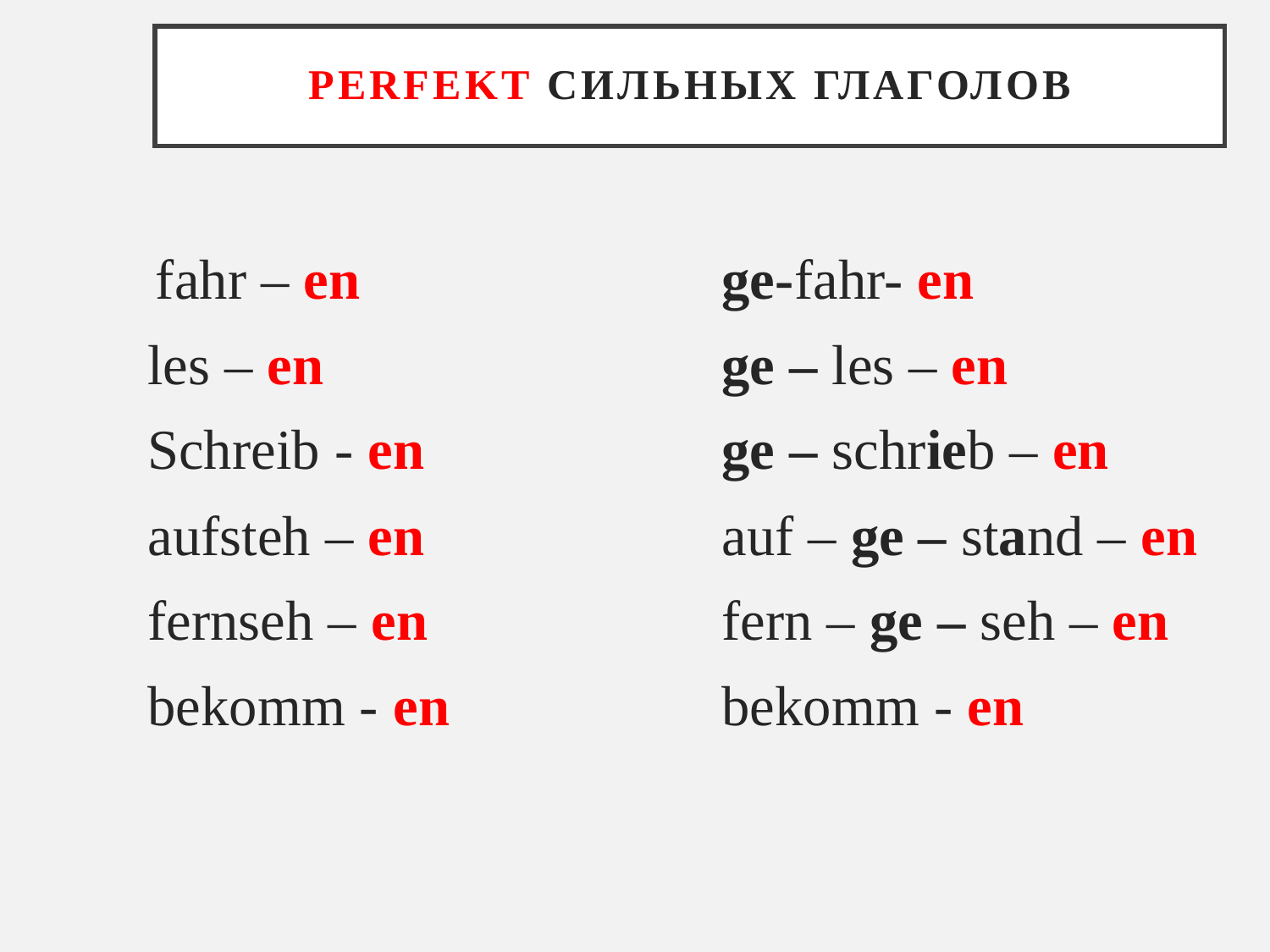

# Perfekt сильных глаголов
 fahr – en
les – en
Schreib - en
aufsteh – en
fernseh – en
bekomm - en
ge-fahr- en
ge – les – en
ge – schrieb – en
auf – ge – stand – en
fern – ge – seh – en
bekomm - en